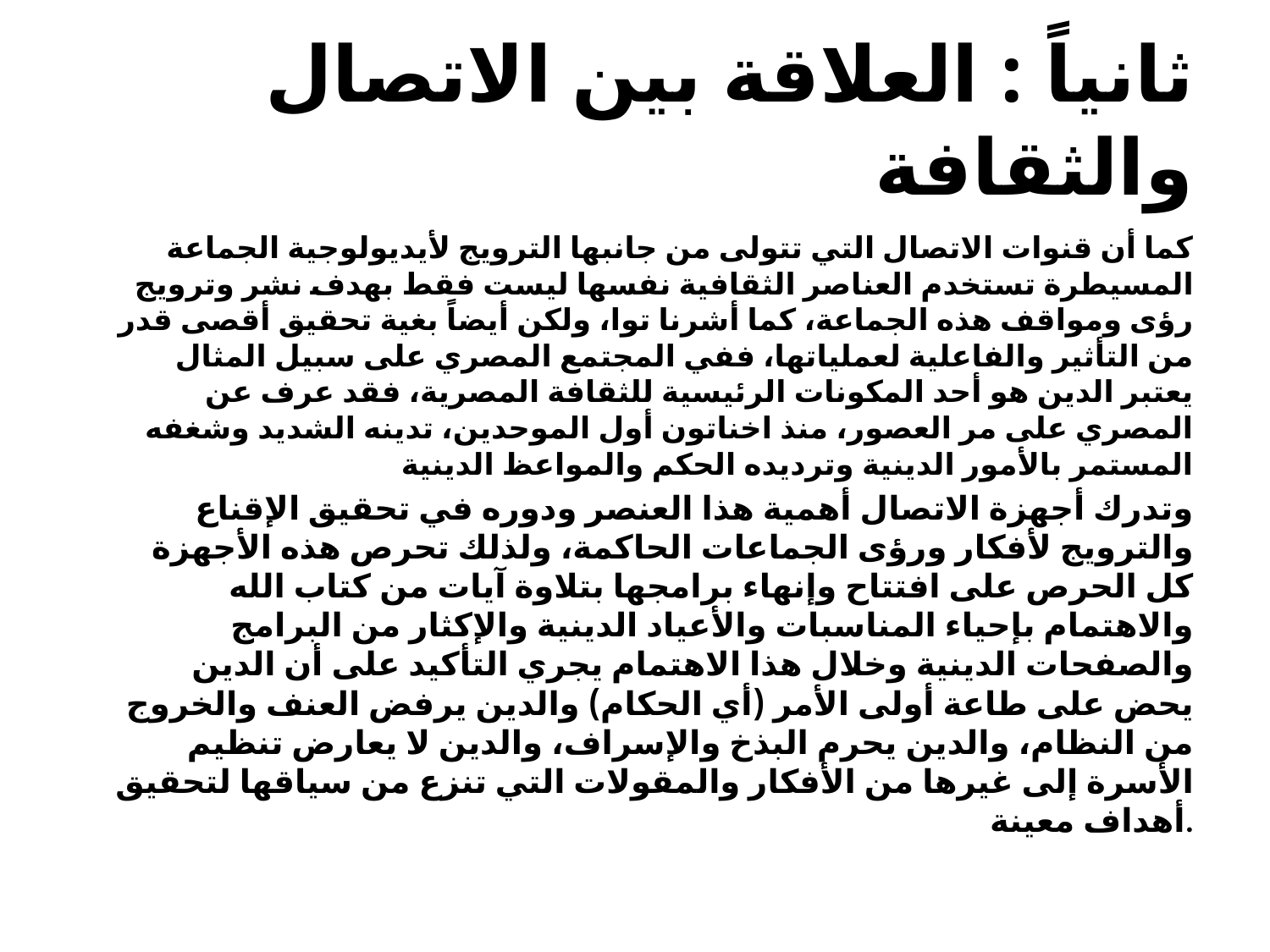

# ثانياً : العلاقة بين الاتصال والثقافة
كما أن قنوات الاتصال التي تتولى من جانبها الترويج لأيديولوجية الجماعة المسيطرة تستخدم العناصر الثقافية نفسها ليست فقط بهدف نشر وترويج رؤى ومواقف هذه الجماعة، كما أشرنا توا، ولكن أيضاً بغية تحقيق أقصى قدر من التأثير والفاعلية لعملياتها، ففي المجتمع المصري على سبيل المثال يعتبر الدين هو أحد المكونات الرئيسية للثقافة المصرية، فقد عرف عن المصري على مر العصور، منذ اخناتون أول الموحدين، تدينه الشديد وشغفه المستمر بالأمور الدينية وترديده الحكم والمواعظ الدينية
وتدرك أجهزة الاتصال أهمية هذا العنصر ودوره في تحقيق الإقناع والترويج لأفكار ورؤى الجماعات الحاكمة، ولذلك تحرص هذه الأجهزة كل الحرص على افتتاح وإنهاء برامجها بتلاوة آيات من كتاب الله والاهتمام بإحياء المناسبات والأعياد الدينية والإكثار من البرامج والصفحات الدينية وخلال هذا الاهتمام يجري التأكيد على أن الدين يحض على طاعة أولى الأمر (أي الحكام) والدين يرفض العنف والخروج من النظام، والدين يحرم البذخ والإسراف، والدين لا يعارض تنظيم الأسرة إلى غيرها من الأفكار والمقولات التي تنزع من سياقها لتحقيق أهداف معينة.